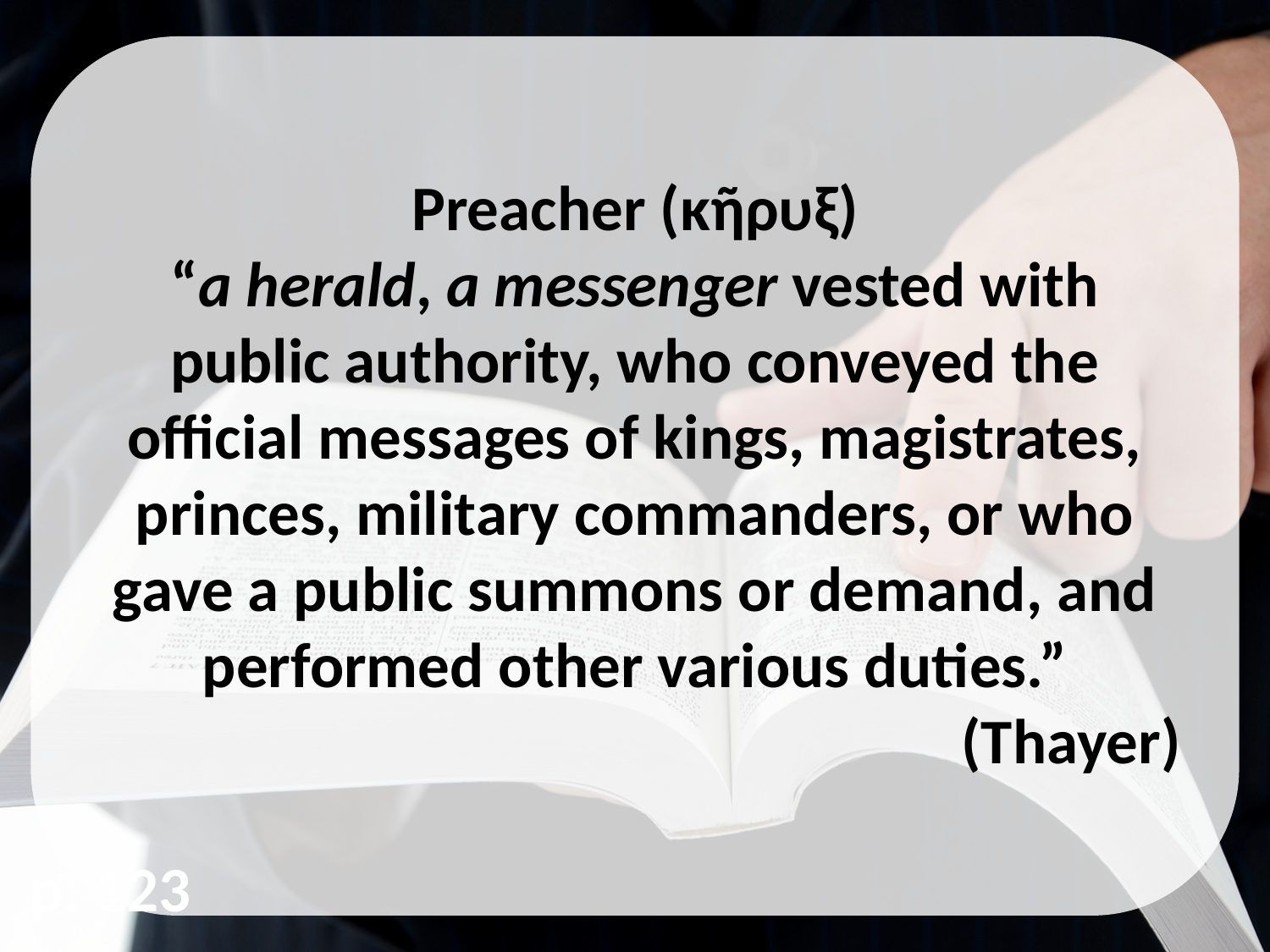

Preacher (κῆρυξ)
“a herald, a messenger vested with public authority, who conveyed the official messages of kings, magistrates, princes, military commanders, or who gave a public summons or demand, and performed other various duties.”
(Thayer)
p. 123